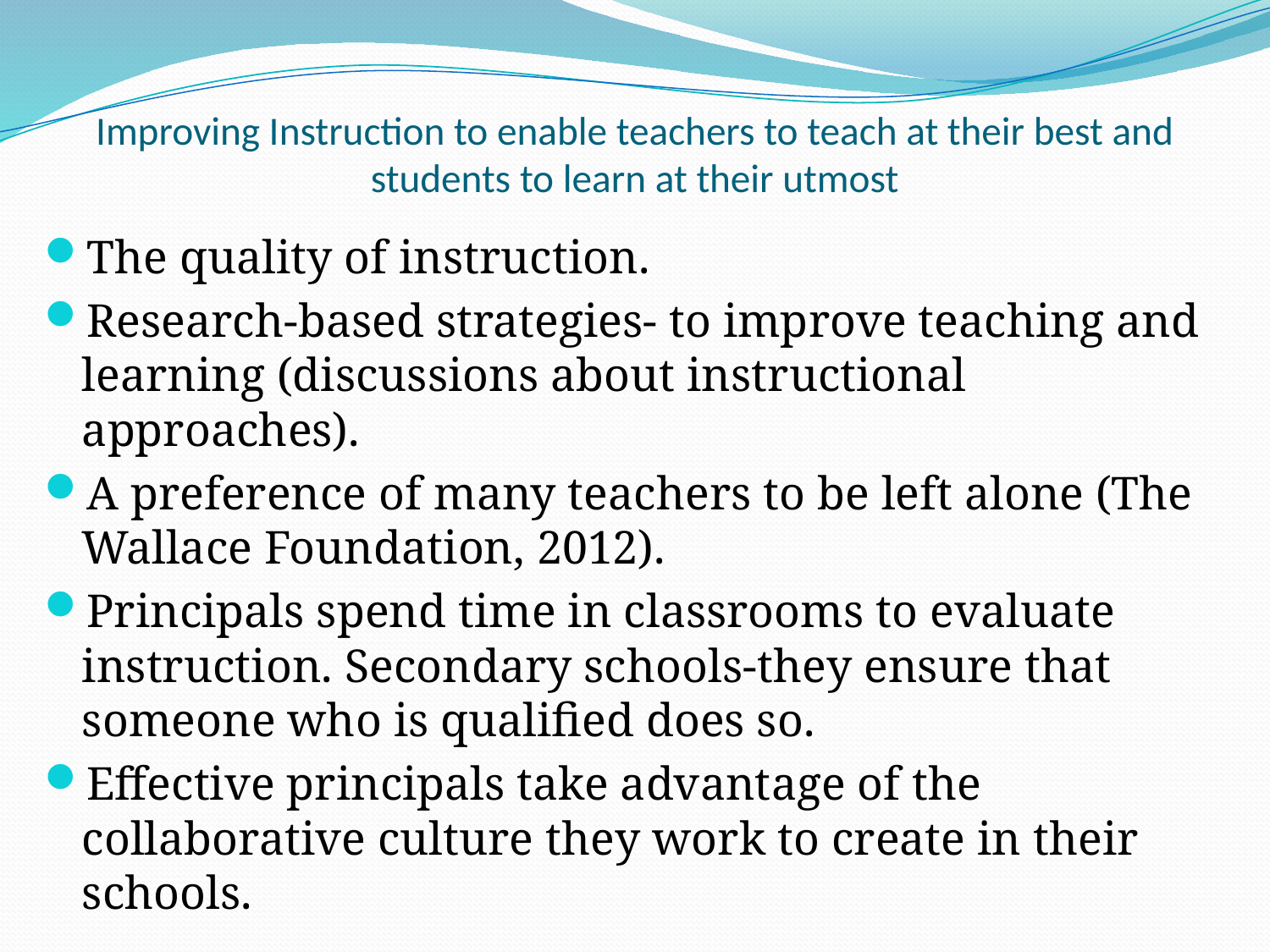

# Improving Instruction to enable teachers to teach at their best and students to learn at their utmost
The quality of instruction.
Research-based strategies- to improve teaching and learning (discussions about instructional approaches).
A preference of many teachers to be left alone (The Wallace Foundation, 2012).
Principals spend time in classrooms to evaluate instruction. Secondary schools-they ensure that someone who is qualified does so.
Effective principals take advantage of the collaborative culture they work to create in their schools.